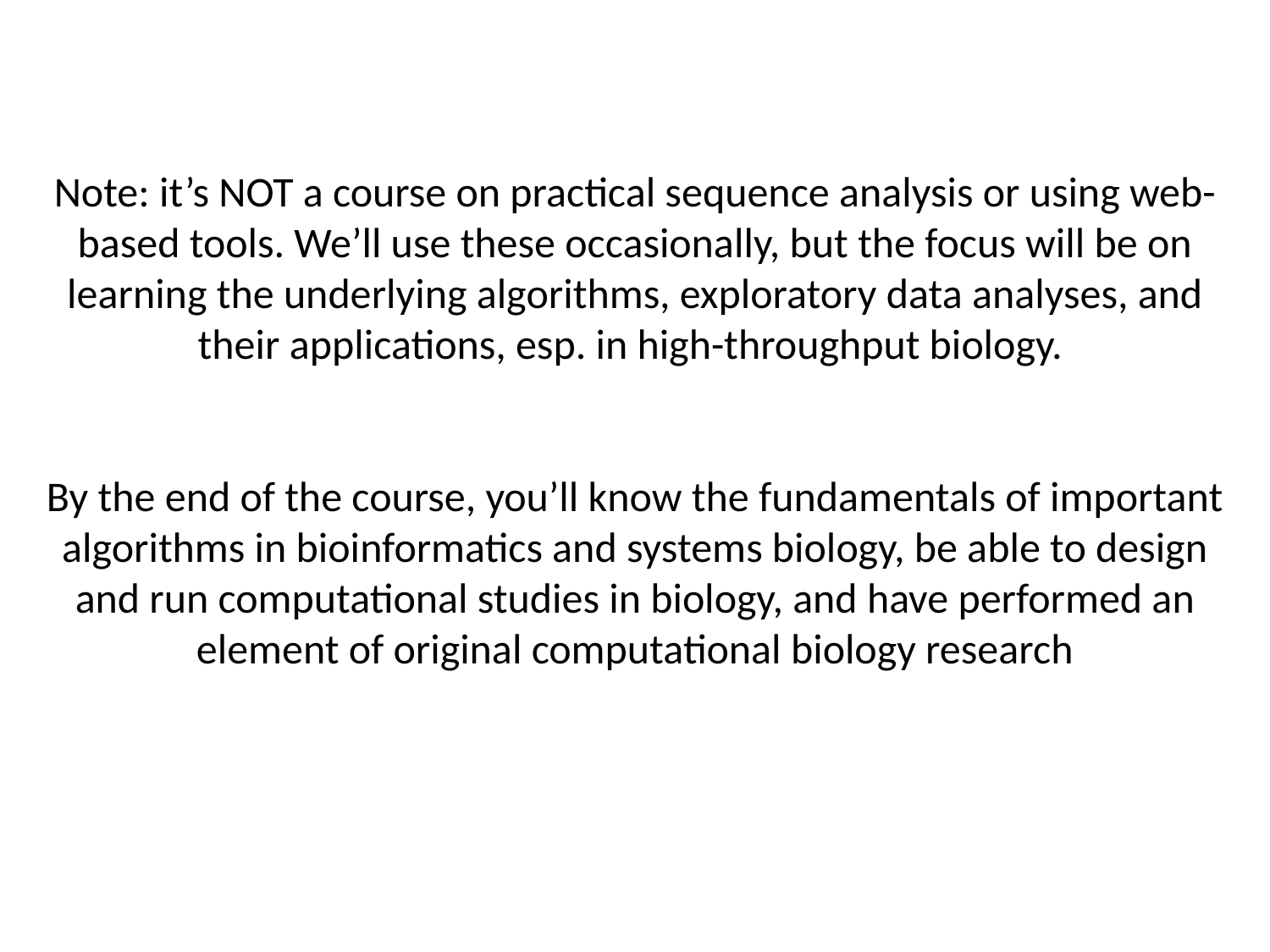

Note: it’s NOT a course on practical sequence analysis or using web-based tools. We’ll use these occasionally, but the focus will be on learning the underlying algorithms, exploratory data analyses, and their applications, esp. in high-throughput biology.

By the end of the course, you’ll know the fundamentals of important algorithms in bioinformatics and systems biology, be able to design and run computational studies in biology, and have performed an element of original computational biology research